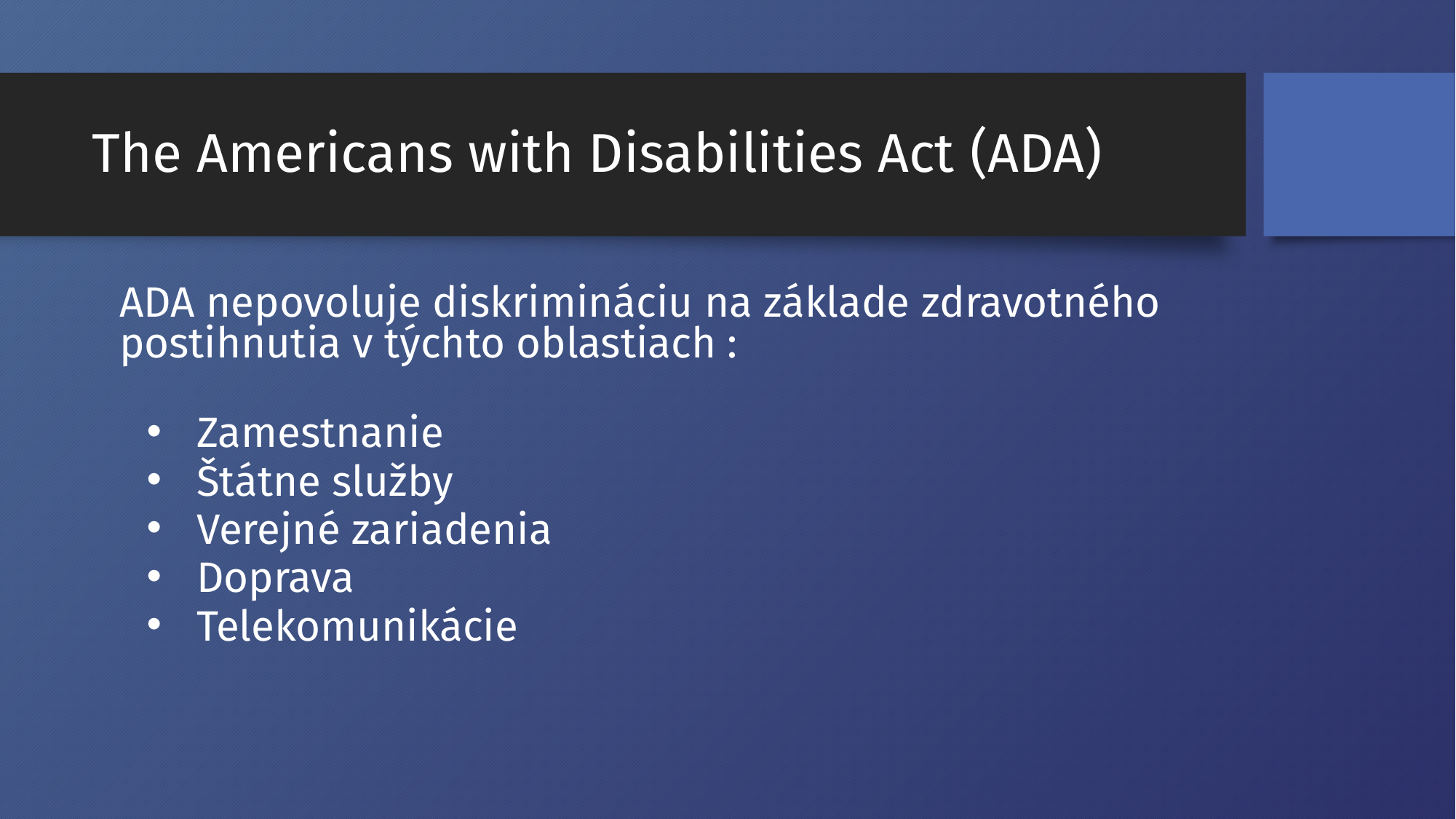

# The Americans with Disabilities Act (ADA)
ADA nepovoluje diskrimináciu na základe zdravotného postihnutia v týchto oblastiach :

  Zamestnanie
  Štátne služby
  Verejné zariadenia
  Doprava
  Telekomunikácie